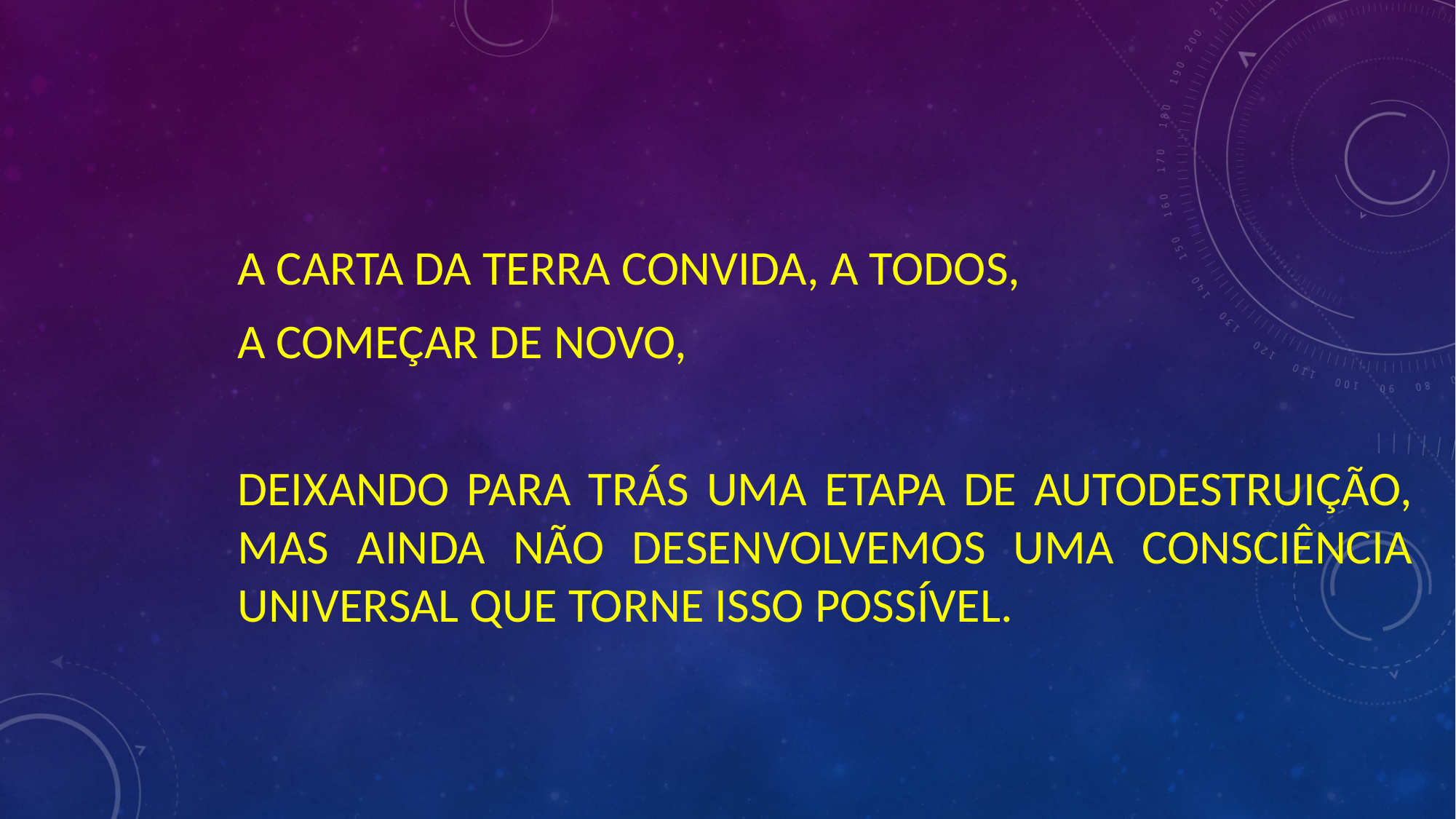

A CARTA DA TERRA CONVIDA, A TODOS,
A COMEÇAR DE NOVO,

DEIXANDO PARA TRÁS UMA ETAPA DE AUTODESTRUIÇÃO, MAS AINDA NÃO DESENVOLVEMOS UMA CONSCIÊNCIA UNIVERSAL QUE TORNE ISSO POSSÍVEL.